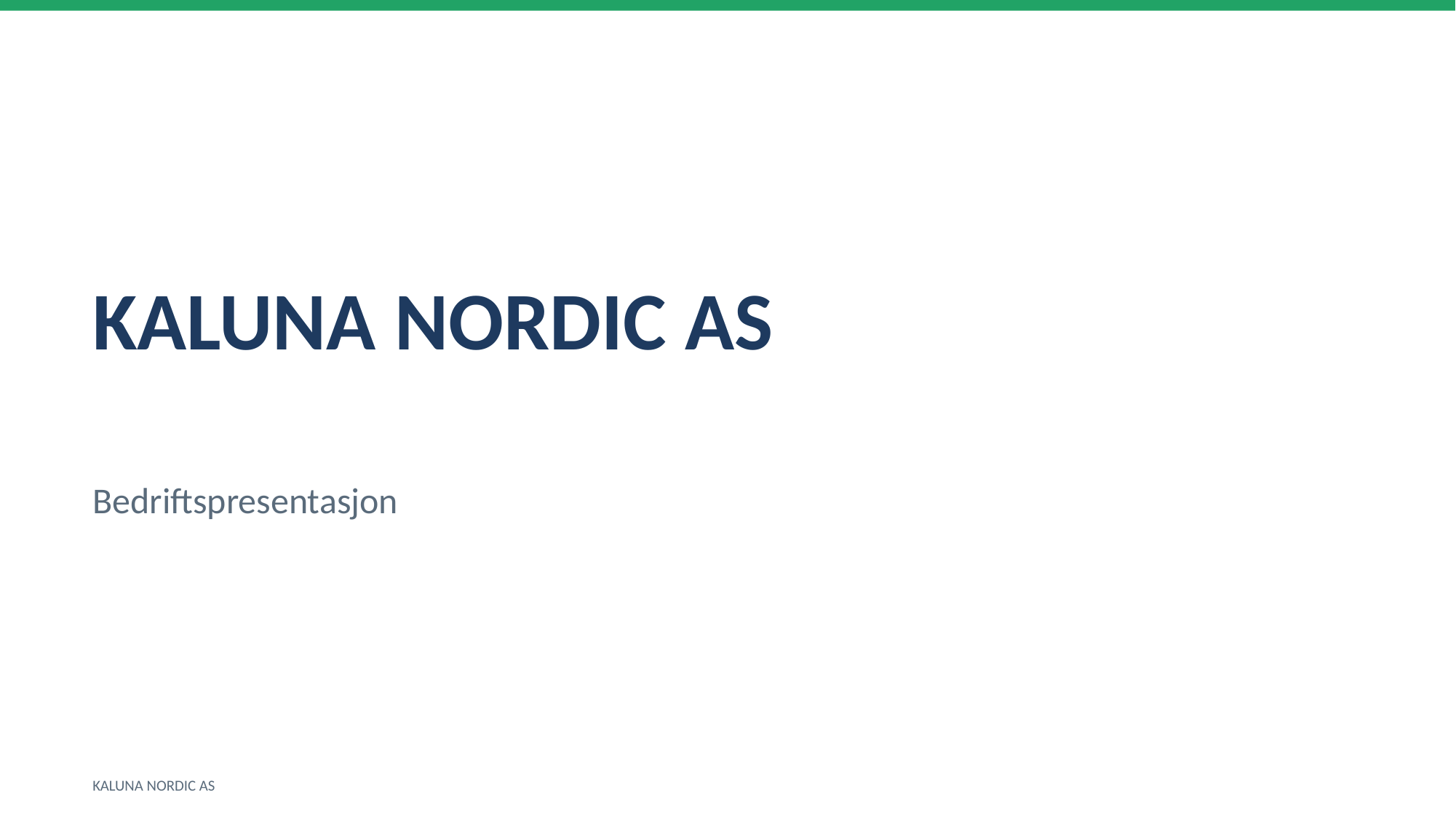

KALUNA NORDIC AS
Bedriftspresentasjon
KALUNA NORDIC AS